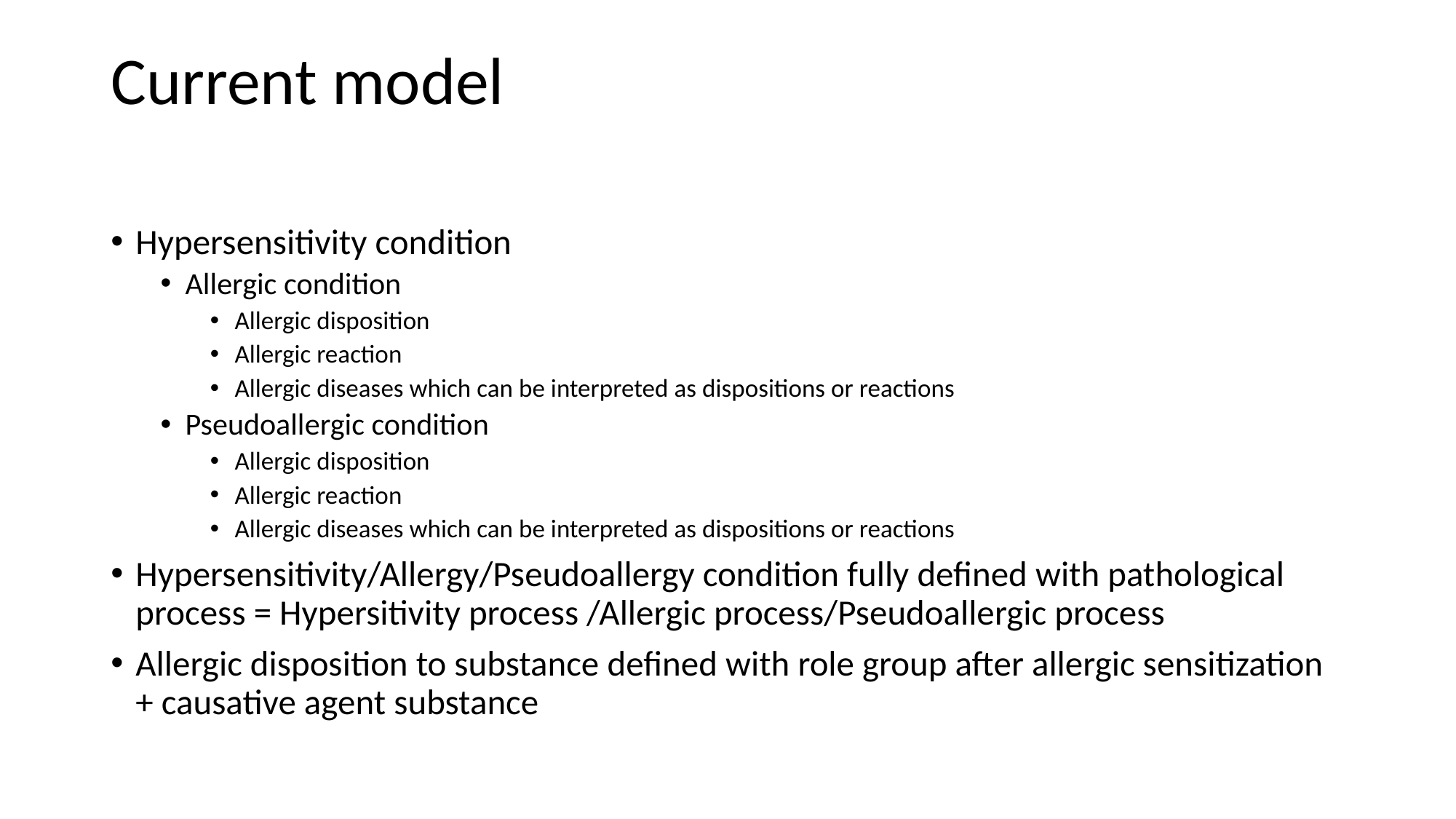

# Current model
Hypersensitivity condition
Allergic condition
Allergic disposition
Allergic reaction
Allergic diseases which can be interpreted as dispositions or reactions
Pseudoallergic condition
Allergic disposition
Allergic reaction
Allergic diseases which can be interpreted as dispositions or reactions
Hypersensitivity/Allergy/Pseudoallergy condition fully defined with pathological process = Hypersitivity process /Allergic process/Pseudoallergic process
Allergic disposition to substance defined with role group after allergic sensitization + causative agent substance